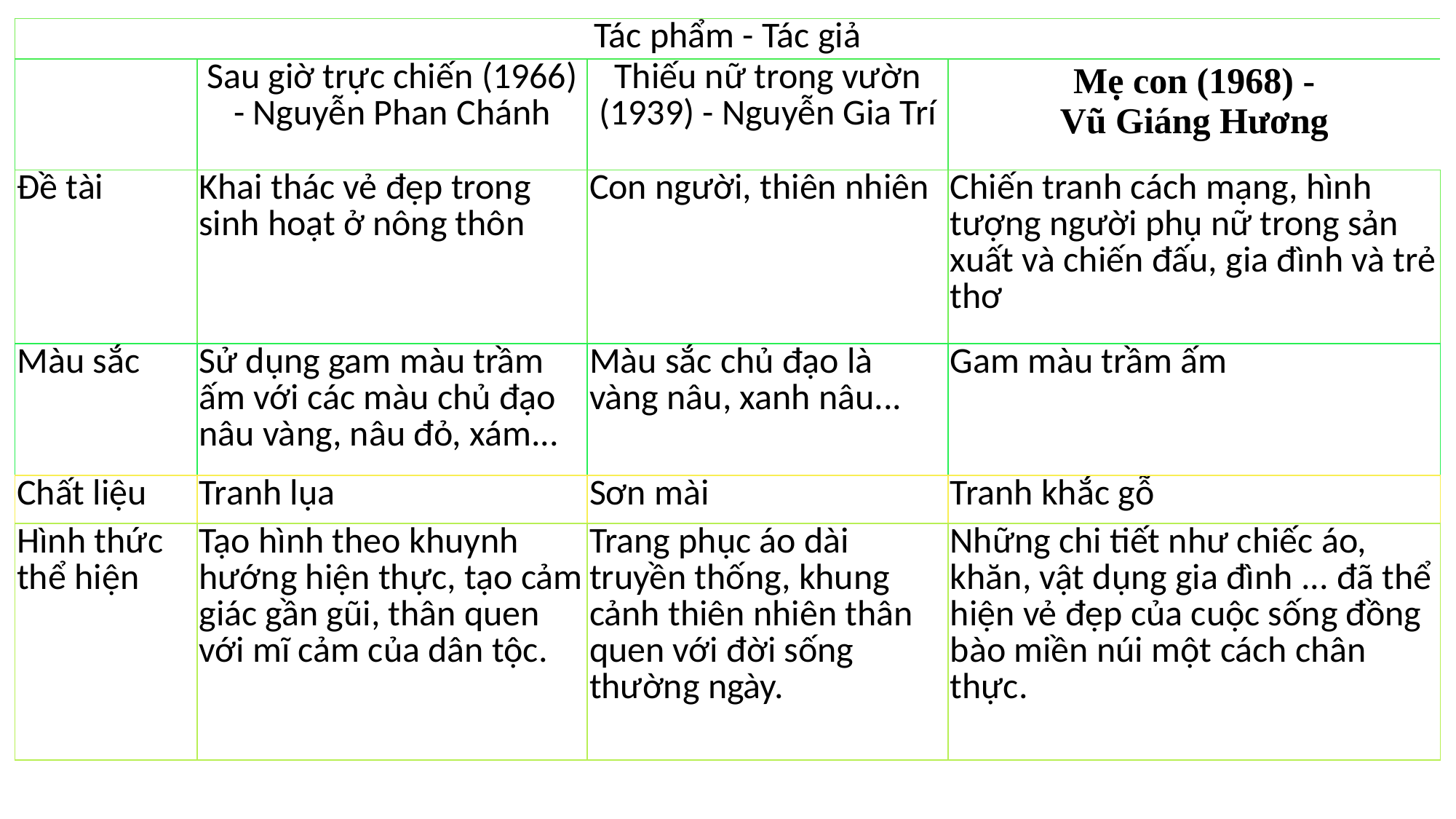

| Tác phẩm - Tác giả |  |  |  |
| --- | --- | --- | --- |
|  | Sau giờ trực chiến (1966) - Nguyễn Phan Chánh | Thiếu nữ trong vườn (1939) - Nguyễn Gia Trí | Mẹ con (1968) - Vũ Giáng Hương |
| Đề tài | Khai thác vẻ đẹp trong sinh hoạt ở nông thôn | Con người, thiên nhiên | Chiến tranh cách mạng, hình tượng người phụ nữ trong sản xuất và chiến đấu, gia đình và trẻ thơ |
| Màu sắc | Sử dụng gam màu trầm ấm với các màu chủ đạo nâu vàng, nâu đỏ, xám... | Màu sắc chủ đạo là vàng nâu, xanh nâu... | Gam màu trầm ấm |
| Chất liệu | Tranh lụa | Sơn mài | Tranh khắc gỗ |
| Hình thức thể hiện | Tạo hình theo khuynh hướng hiện thực, tạo cảm giác gần gũi, thân quen với mĩ cảm của dân tộc. | Trang phục áo dài truyền thống, khung cảnh thiên nhiên thân quen với đời sống thường ngày. | Những chi tiết như chiếc áo, khăn, vật dụng gia đình ... đã thể hiện vẻ đẹp của cuộc sống đồng bào miền núi một cách chân thực. |